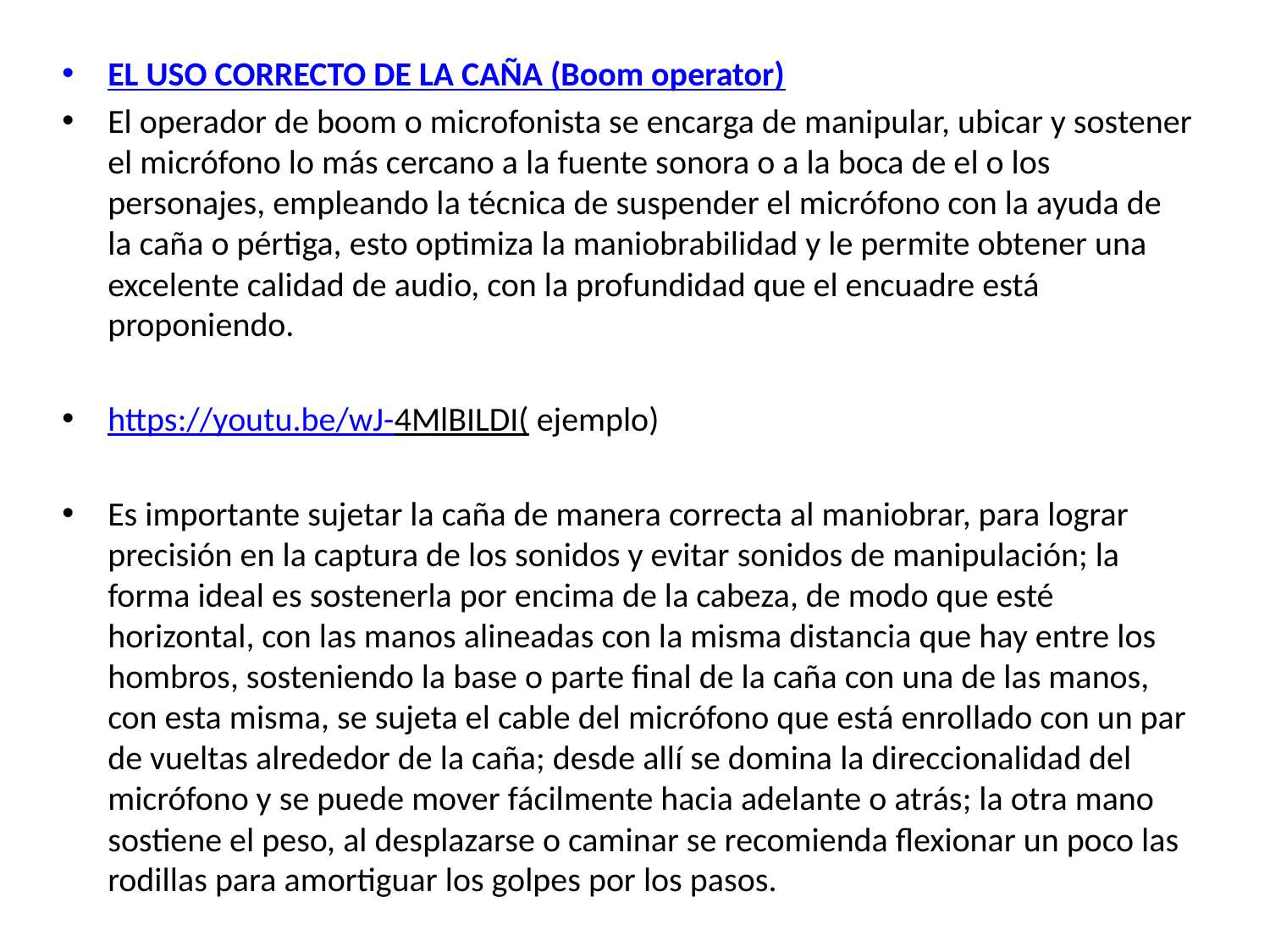

EL USO CORRECTO DE LA CAÑA (Boom operator)
El operador de boom o microfonista se encarga de manipular, ubicar y sostener el micrófono lo más cercano a la fuente sonora o a la boca de el o los personajes, empleando la técnica de suspender el micrófono con la ayuda de la caña o pértiga, esto optimiza la maniobrabilidad y le permite obtener una excelente calidad de audio, con la profundidad que el encuadre está proponiendo.

https://youtu.be/wJ-4MlBILDI( ejemplo)

Es importante sujetar la caña de manera correcta al maniobrar, para lograr precisión en la captura de los sonidos y evitar sonidos de manipulación; la forma ideal es sostenerla por encima de la cabeza, de modo que esté horizontal, con las manos alineadas con la misma distancia que hay entre los hombros, sosteniendo la base o parte final de la caña con una de las manos, con esta misma, se sujeta el cable del micrófono que está enrollado con un par de vueltas alrededor de la caña; desde allí se domina la direccionalidad del micrófono y se puede mover fácilmente hacia adelante o atrás; la otra mano sostiene el peso, al desplazarse o caminar se recomienda flexionar un poco las rodillas para amortiguar los golpes por los pasos.